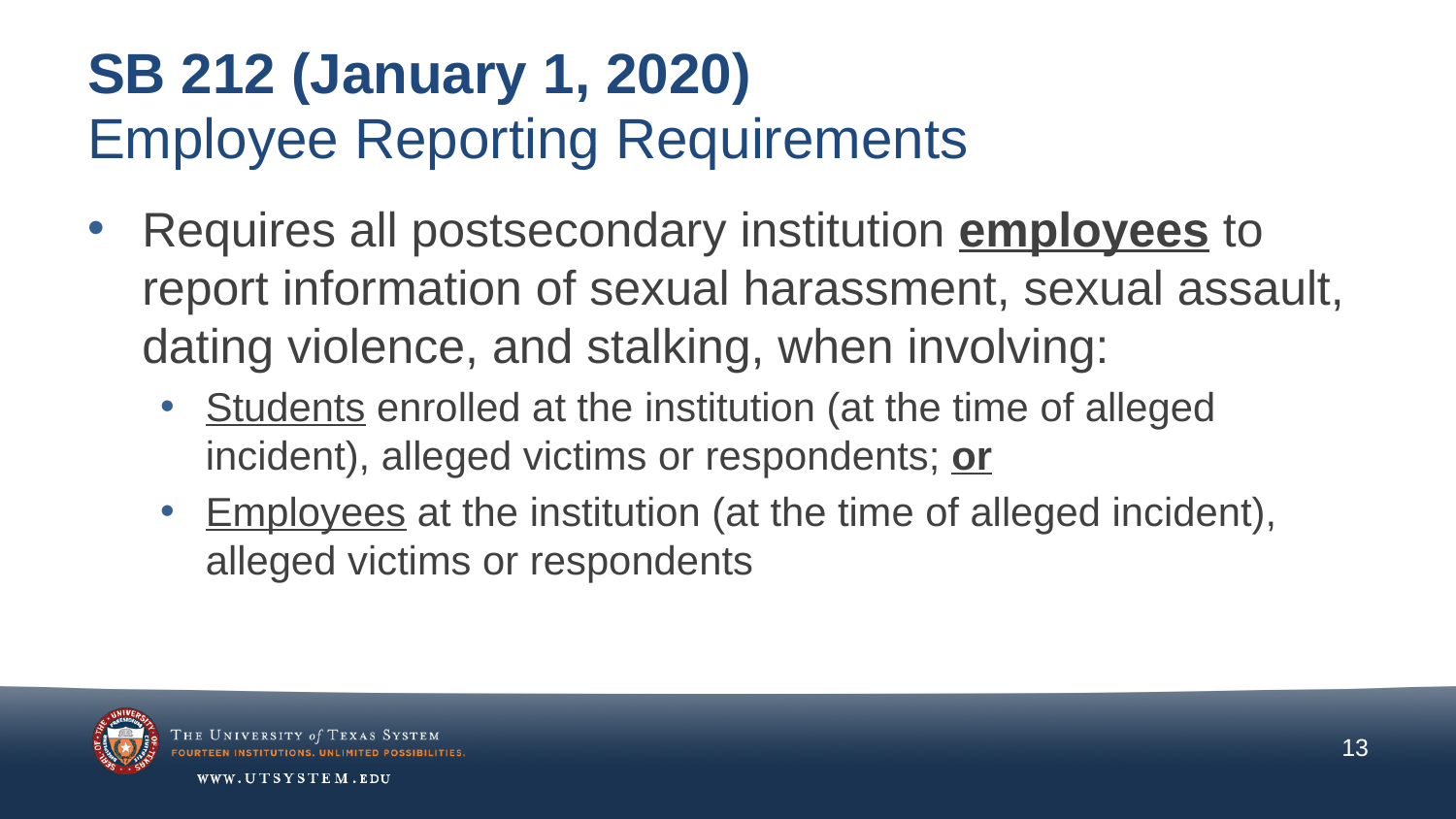

# SB 212 (January 1, 2020) Employee Reporting Requirements
Requires all postsecondary institution employees to report information of sexual harassment, sexual assault, dating violence, and stalking, when involving:
Students enrolled at the institution (at the time of alleged incident), alleged victims or respondents; or
Employees at the institution (at the time of alleged incident), alleged victims or respondents
13